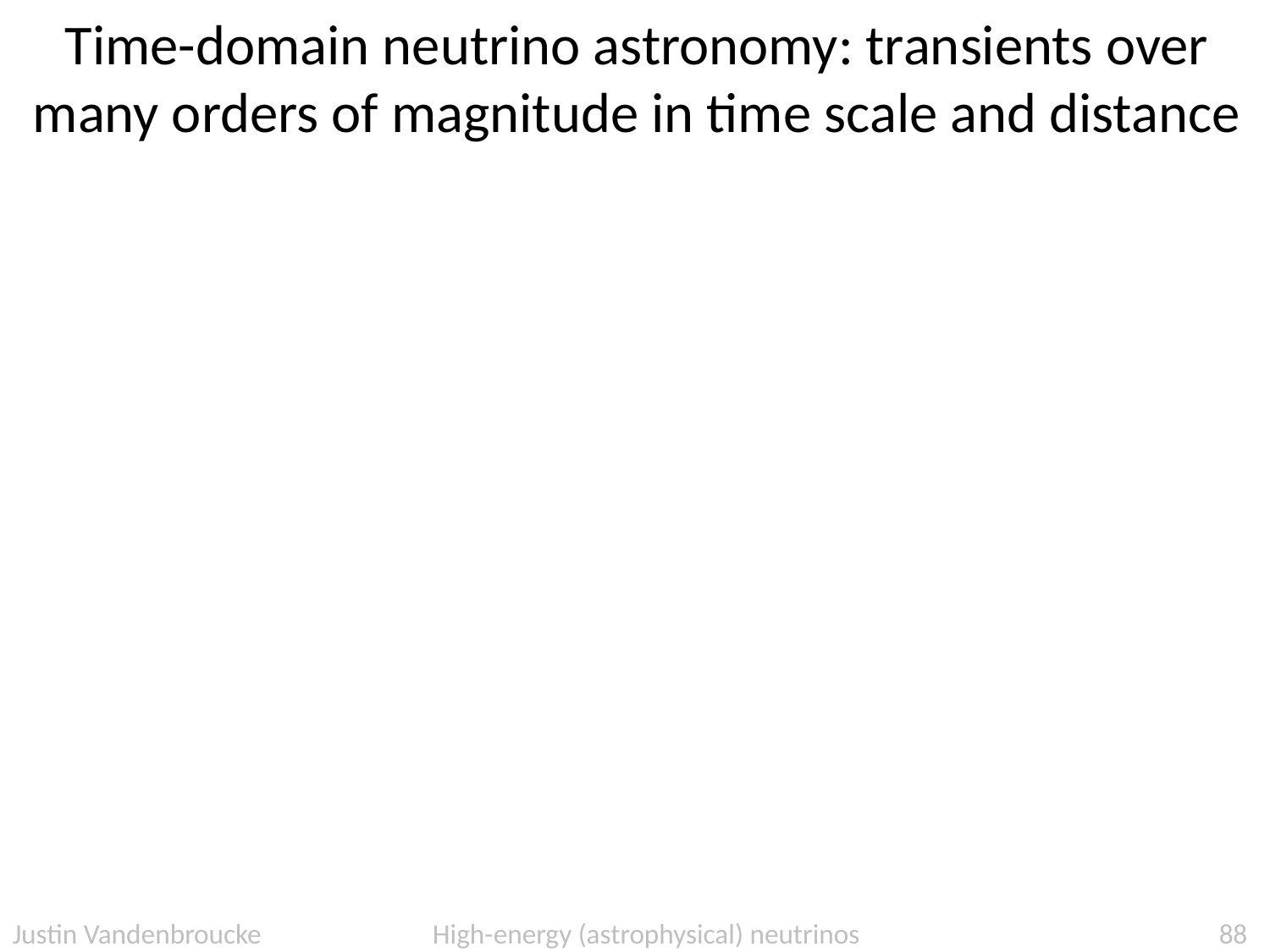

Time-domain neutrino astronomy: transients over many orders of magnitude in time scale and distance
Justin Vandenbroucke                           High-energy (astrophysical) neutrinos
88